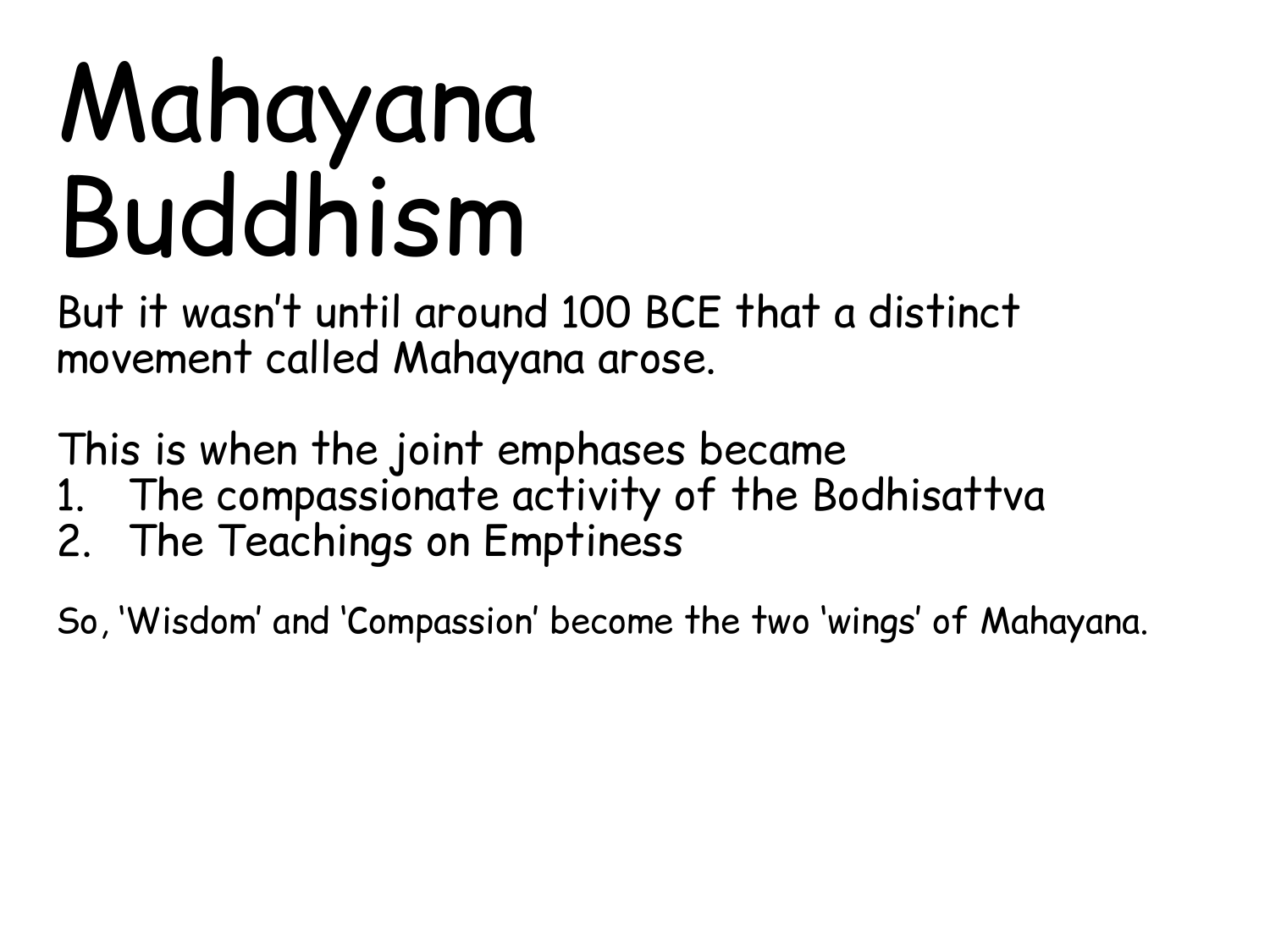

# Mahayana Buddhism
But it wasn’t until around 100 BCE that a distinct movement called Mahayana arose.

This is when the joint emphases became
The compassionate activity of the Bodhisattva
The Teachings on Emptiness

So, ‘Wisdom’ and ‘Compassion’ become the two ‘wings’ of Mahayana.